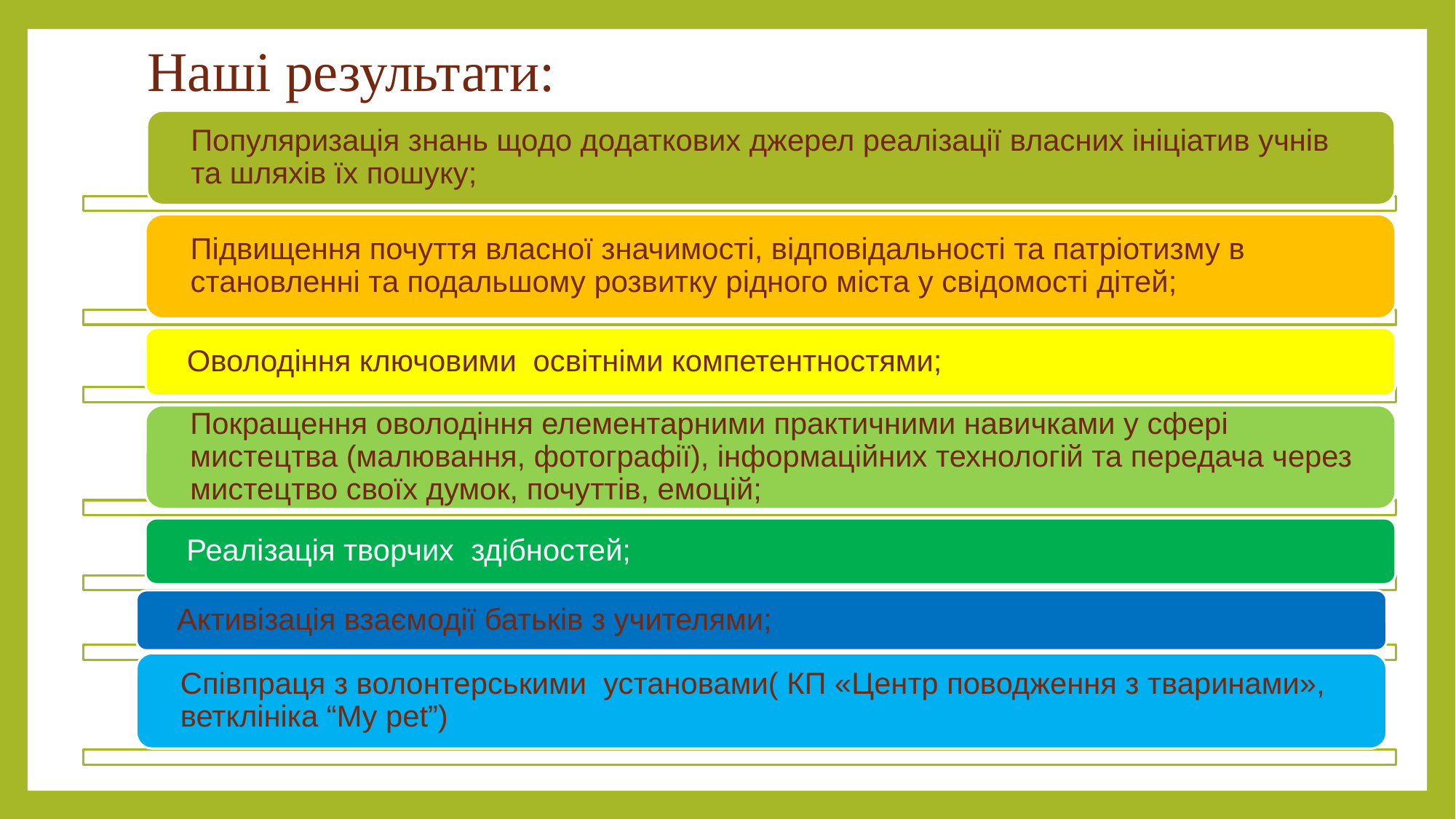

# Наші результати:
Популяризація знань щодо додаткових джерел реалізації власних ініціатив учнів та шляхів їх пошуку;
Підвищення почуття власної значимості, відповідальності та патріотизму в становленні та подальшому розвитку рідного міста у свідомості дітей;
Оволодіння ключовими  освітніми компетентностями;
Покращення оволодіння елементарними практичними навичками у сфері мистецтва (малювання, фотографії), інформаційних технологій та передача через мистецтво своїх думок, почуттів, емоцій;
Реалізація творчих  здібностей;
Активізація взаємодії батьків з учителями;
Співпраця з волонтерськими  установами( КП «Центр поводження з тваринами», ветклініка “My pet”)